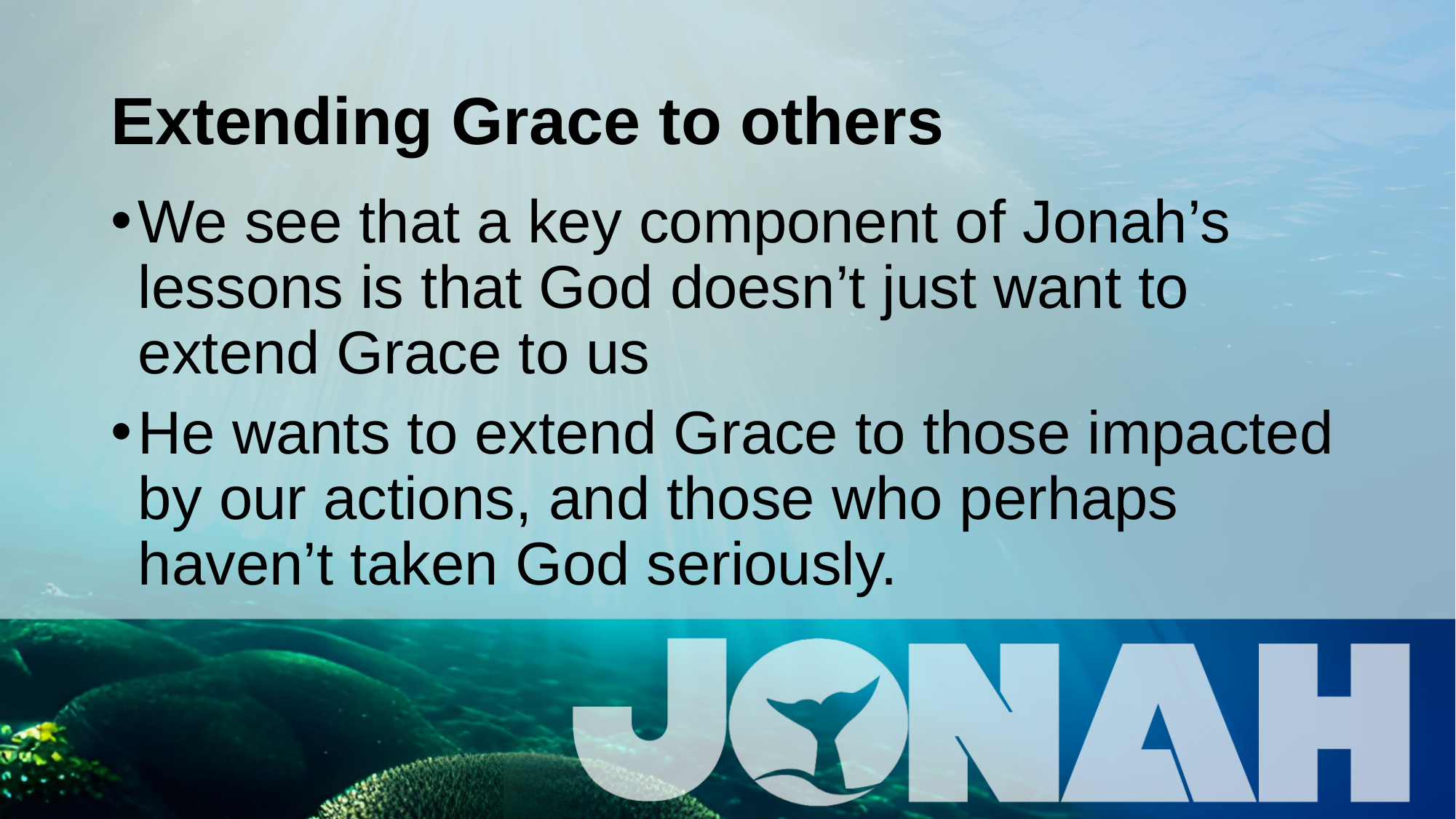

# Extending Grace to others
We see that a key component of Jonah’s lessons is that God doesn’t just want to extend Grace to us
He wants to extend Grace to those impacted by our actions, and those who perhaps haven’t taken God seriously.